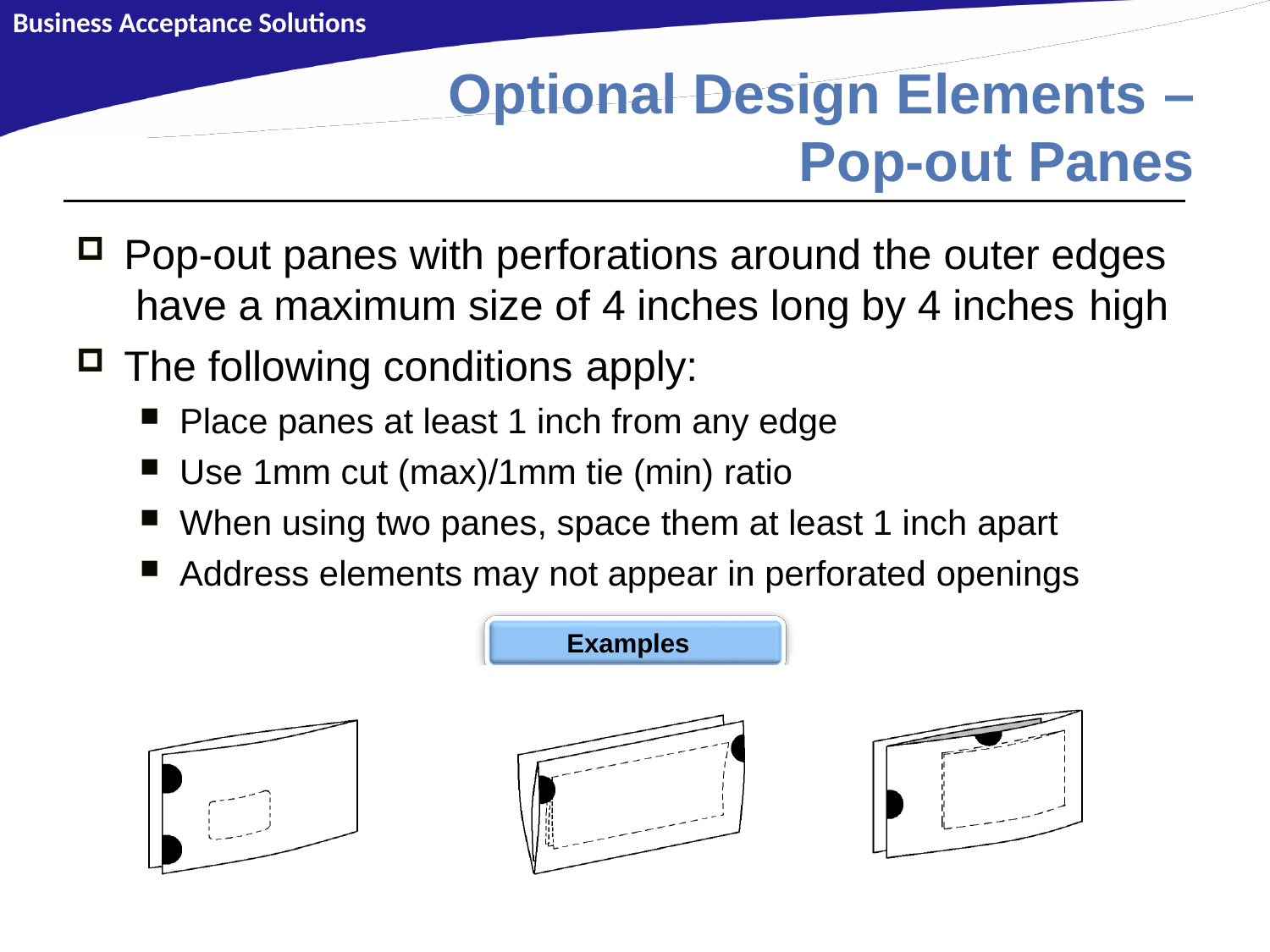

Business Acceptance Solutions
# Optional Design Elements –
Pop-out Panes
Pop-out panes with perforations around the outer edges  have a maximum size of 4 inches long by 4 inches high
The following conditions apply:
Place panes at least 1 inch from any edge
Use 1mm cut (max)/1mm tie (min) ratio
When using two panes, space them at least 1 inch apart
Address elements may not appear in perforated openings
Examples